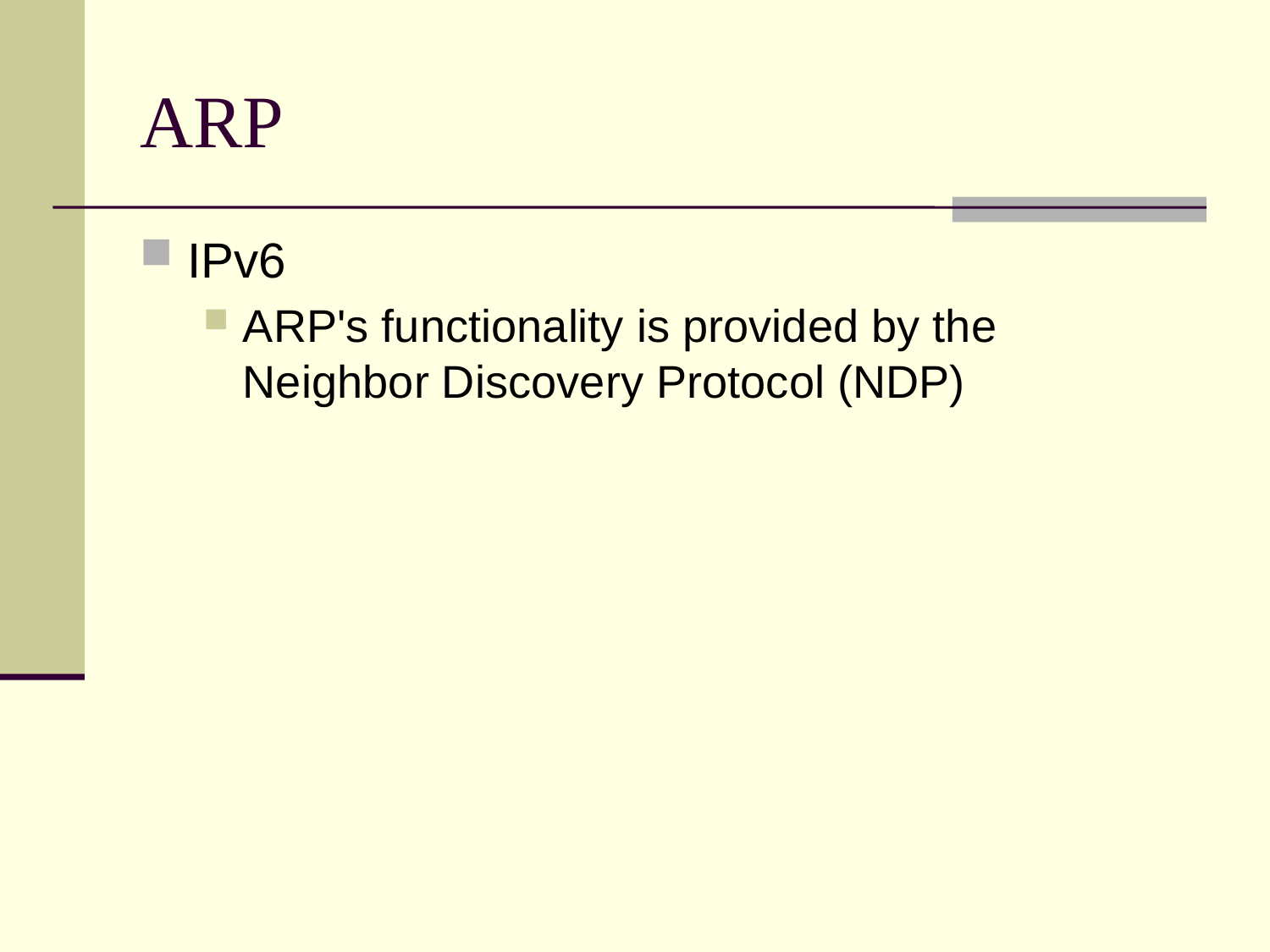

# ARP
IPv6
ARP's functionality is provided by the Neighbor Discovery Protocol (NDP)